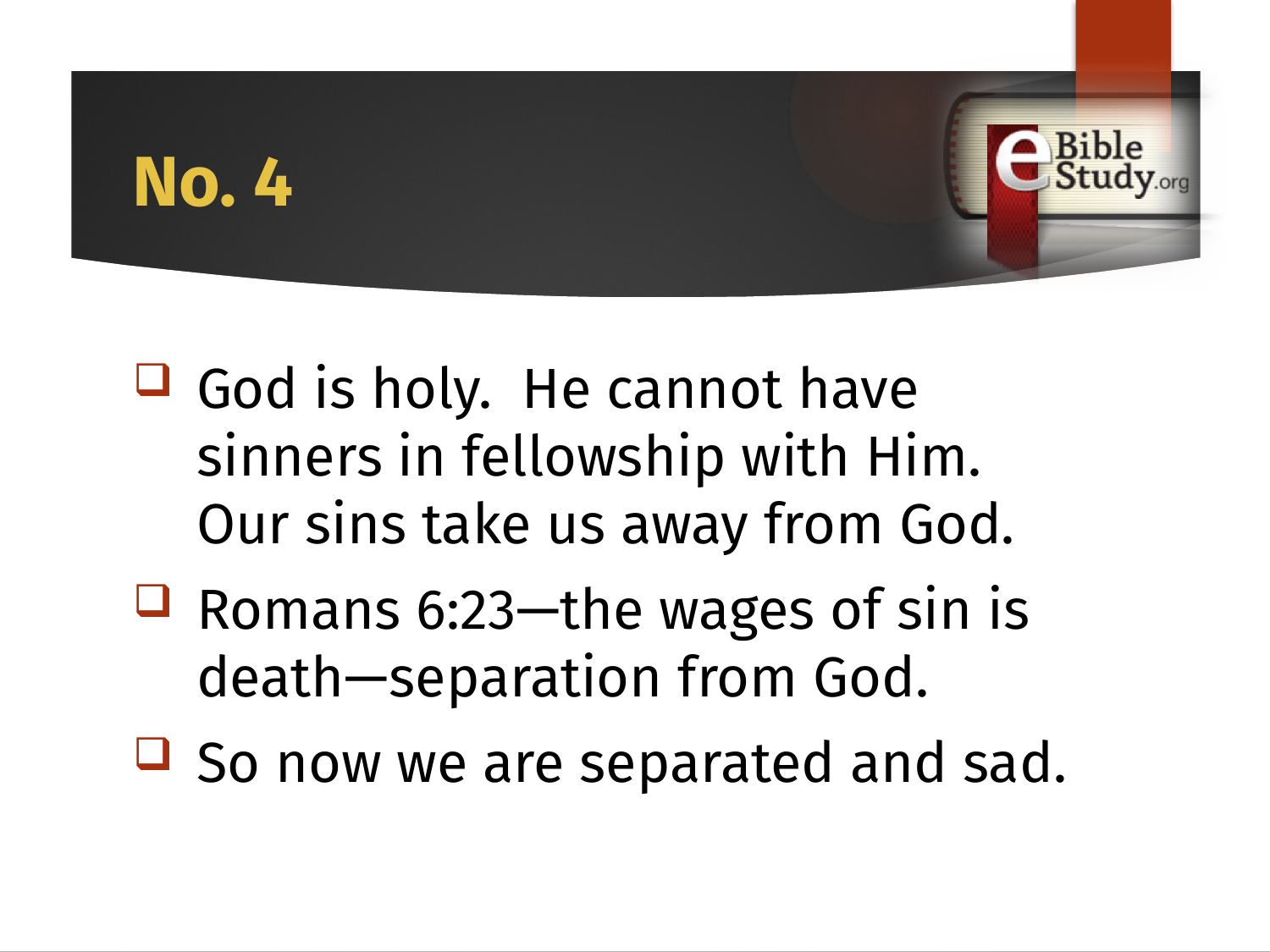

# No. 4
God is holy.  He cannot have sinners in fellowship with Him.  Our sins take us away from God.
Romans 6:23—the wages of sin is death—separation from God.
So now we are separated and sad.